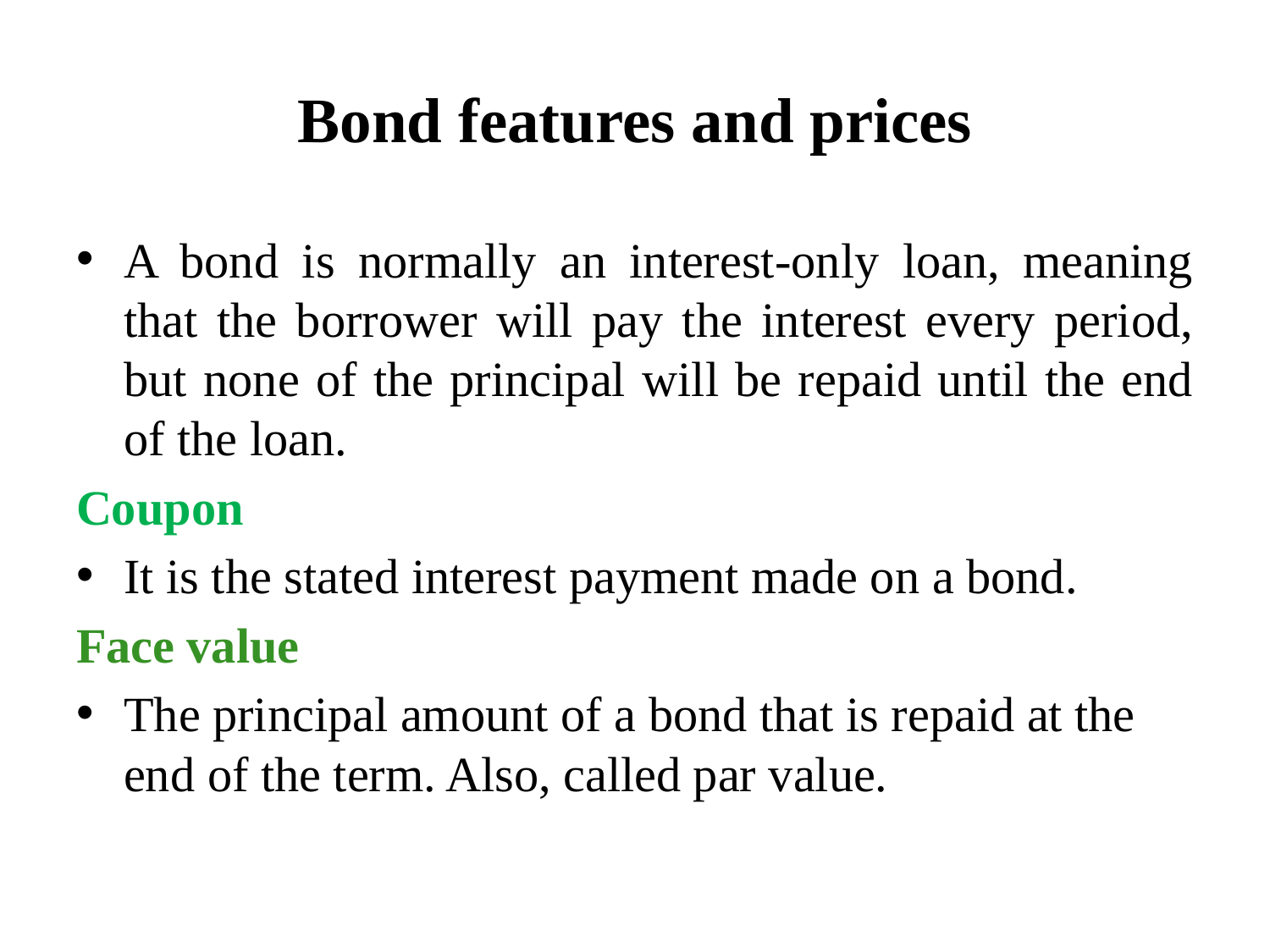

# Bond features and prices
A bond is normally an interest-only loan, meaning that the borrower will pay the interest every period, but none of the principal will be repaid until the end of the loan.
Coupon
It is the stated interest payment made on a bond.
Face value
The principal amount of a bond that is repaid at the end of the term. Also, called par value.